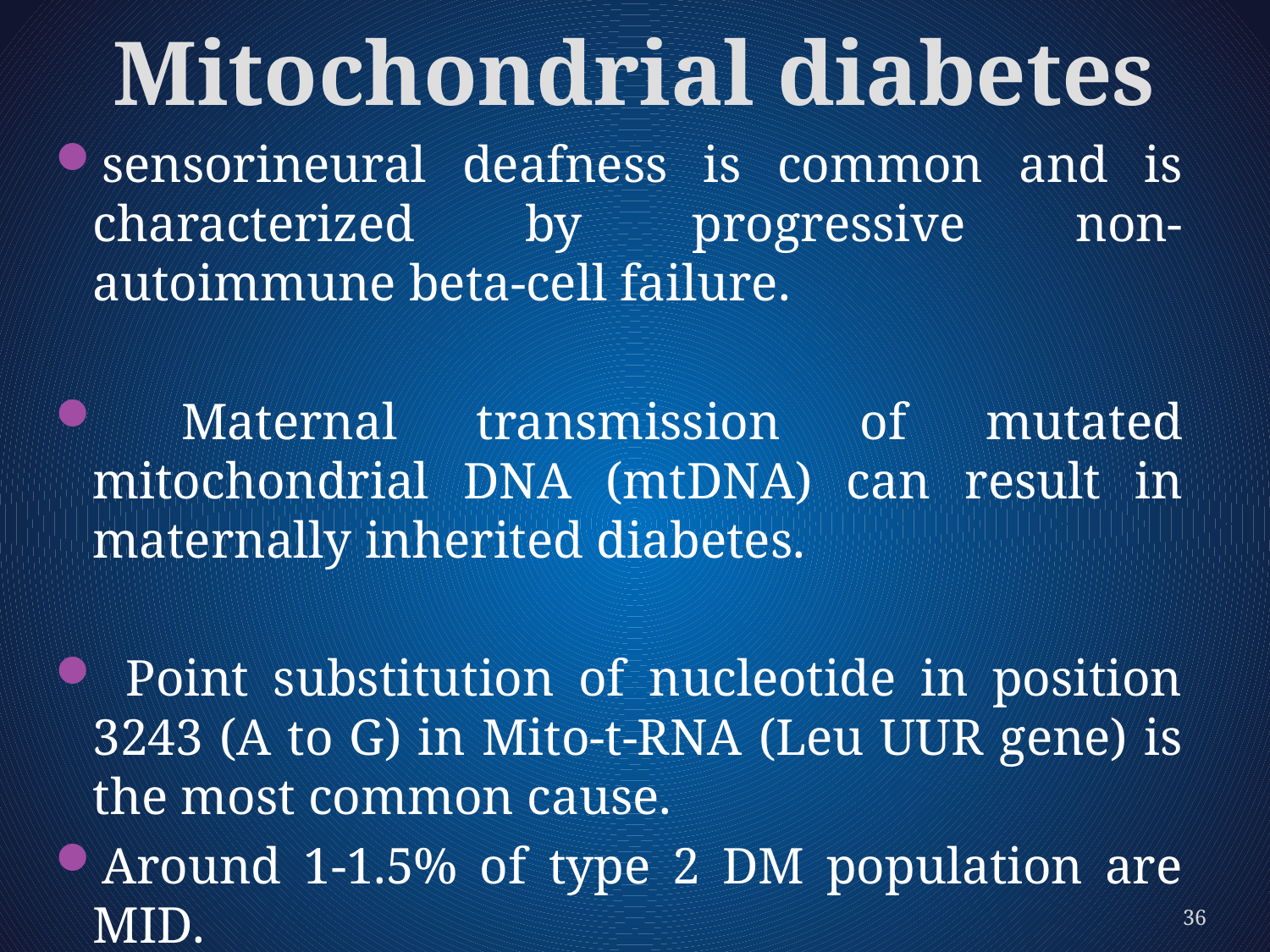

# Mitochondrial diabetes
sensorineural deafness is common and is characterized by progressive non-autoimmune beta-cell failure.

 Maternal transmission of mutated mitochondrial DNA (mtDNA) can result in maternally inherited diabetes.

 Point substitution of nucleotide in position 3243 (A to G) in Mito-t-RNA (Leu UUR gene) is the most common cause.
Around 1-1.5% of type 2 DM population are MID.
36